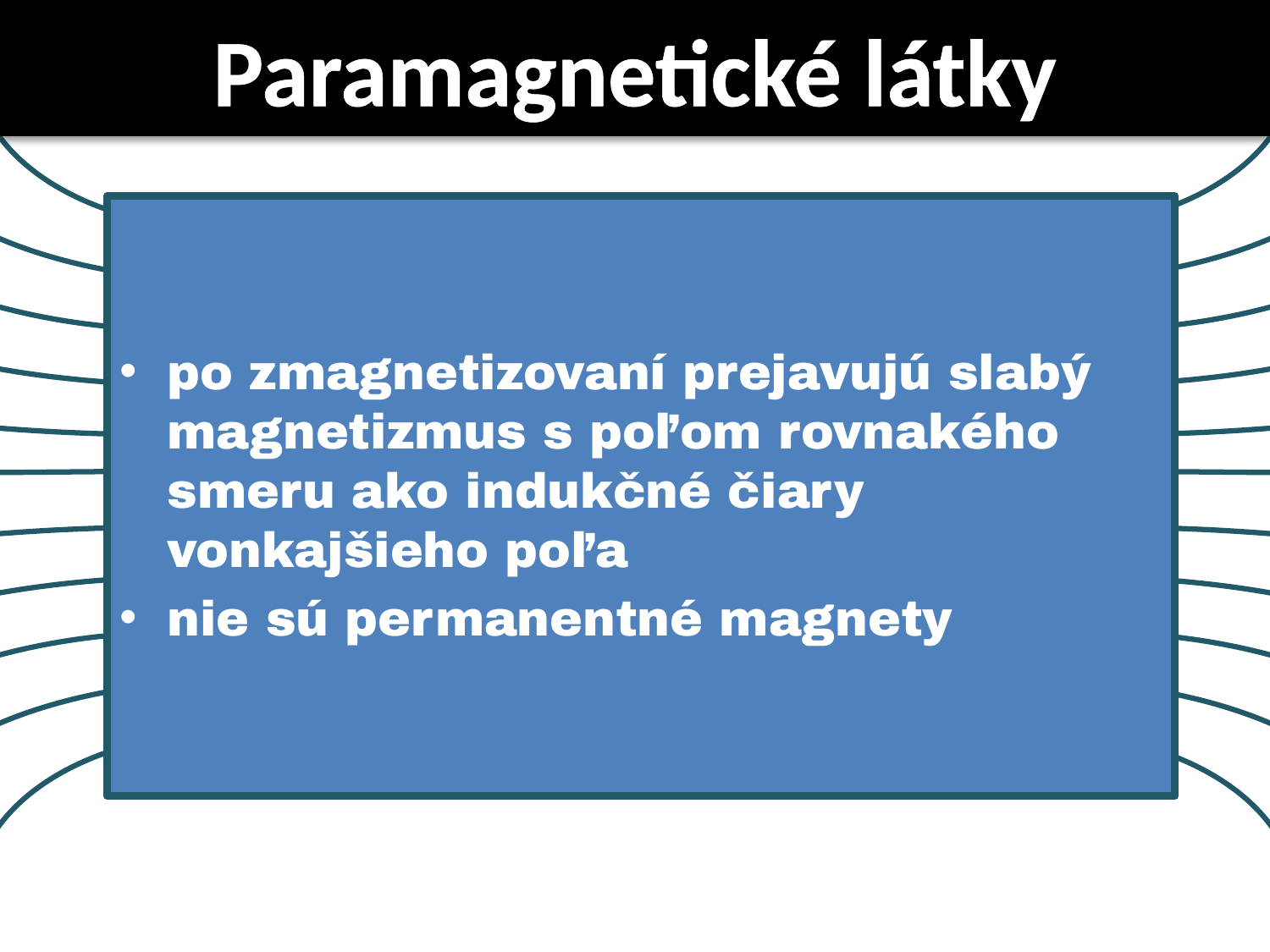

# Paramagnetické látky

po zmagnetizovaní prejavujú slabý magnetizmus s poľom rovnakého smeru ako indukčné čiary vonkajšieho poľa
nie sú permanentné magnety